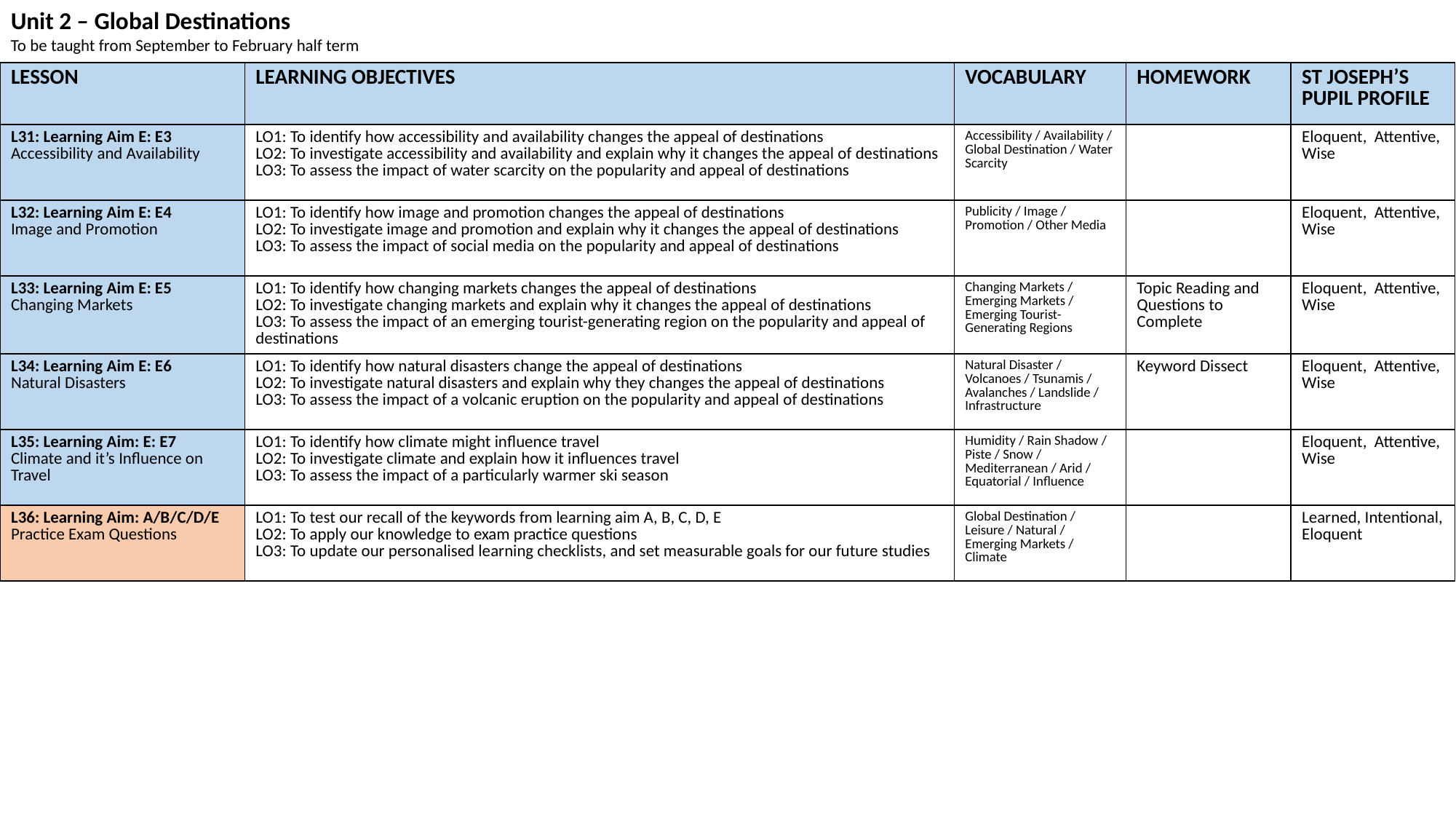

Unit 2 – Global Destinations
To be taught from September to February half term
| LESSON | LEARNING OBJECTIVES | VOCABULARY | HOMEWORK | ST JOSEPH’S PUPIL PROFILE |
| --- | --- | --- | --- | --- |
| L31: Learning Aim E: E3 Accessibility and Availability | LO1: To identify how accessibility and availability changes the appeal of destinations LO2: To investigate accessibility and availability and explain why it changes the appeal of destinations LO3: To assess the impact of water scarcity on the popularity and appeal of destinations | Accessibility / Availability / Global Destination / Water Scarcity |  | Eloquent, Attentive, Wise |
| L32: Learning Aim E: E4 Image and Promotion | LO1: To identify how image and promotion changes the appeal of destinations LO2: To investigate image and promotion and explain why it changes the appeal of destinations LO3: To assess the impact of social media on the popularity and appeal of destinations | Publicity / Image / Promotion / Other Media |  | Eloquent, Attentive, Wise |
| L33: Learning Aim E: E5 Changing Markets | LO1: To identify how changing markets changes the appeal of destinations LO2: To investigate changing markets and explain why it changes the appeal of destinations LO3: To assess the impact of an emerging tourist-generating region on the popularity and appeal of destinations | Changing Markets / Emerging Markets / Emerging Tourist-Generating Regions | Topic Reading and Questions to Complete | Eloquent, Attentive, Wise |
| L34: Learning Aim E: E6 Natural Disasters | LO1: To identify how natural disasters change the appeal of destinations LO2: To investigate natural disasters and explain why they changes the appeal of destinations LO3: To assess the impact of a volcanic eruption on the popularity and appeal of destinations | Natural Disaster / Volcanoes / Tsunamis / Avalanches / Landslide / Infrastructure | Keyword Dissect | Eloquent, Attentive, Wise |
| L35: Learning Aim: E: E7 Climate and it’s Influence on Travel | LO1: To identify how climate might influence travel LO2: To investigate climate and explain how it influences travel LO3: To assess the impact of a particularly warmer ski season | Humidity / Rain Shadow / Piste / Snow / Mediterranean / Arid / Equatorial / Influence |  | Eloquent, Attentive, Wise |
| L36: Learning Aim: A/B/C/D/E Practice Exam Questions | LO1: To test our recall of the keywords from learning aim A, B, C, D, E LO2: To apply our knowledge to exam practice questions LO3: To update our personalised learning checklists, and set measurable goals for our future studies | Global Destination / Leisure / Natural / Emerging Markets / Climate |  | Learned, Intentional, Eloquent |